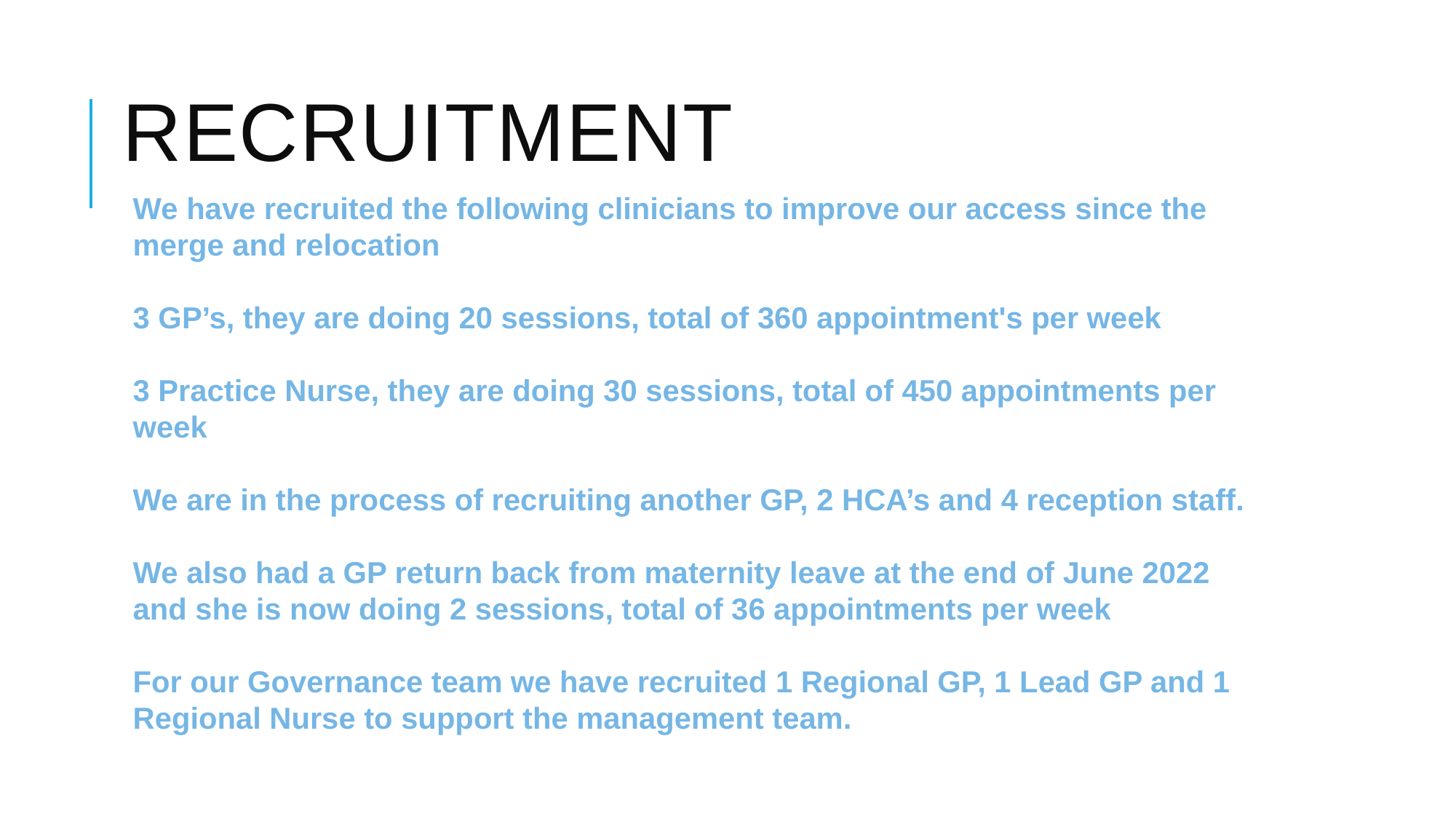

# Recruitment
We have recruited the following clinicians to improve our access since the merge and relocation

3 GP’s, they are doing 20 sessions, total of 360 appointment's per week

3 Practice Nurse, they are doing 30 sessions, total of 450 appointments per week

We are in the process of recruiting another GP, 2 HCA’s and 4 reception staff.

We also had a GP return back from maternity leave at the end of June 2022 and she is now doing 2 sessions, total of 36 appointments per week

For our Governance team we have recruited 1 Regional GP, 1 Lead GP and 1 Regional Nurse to support the management team.